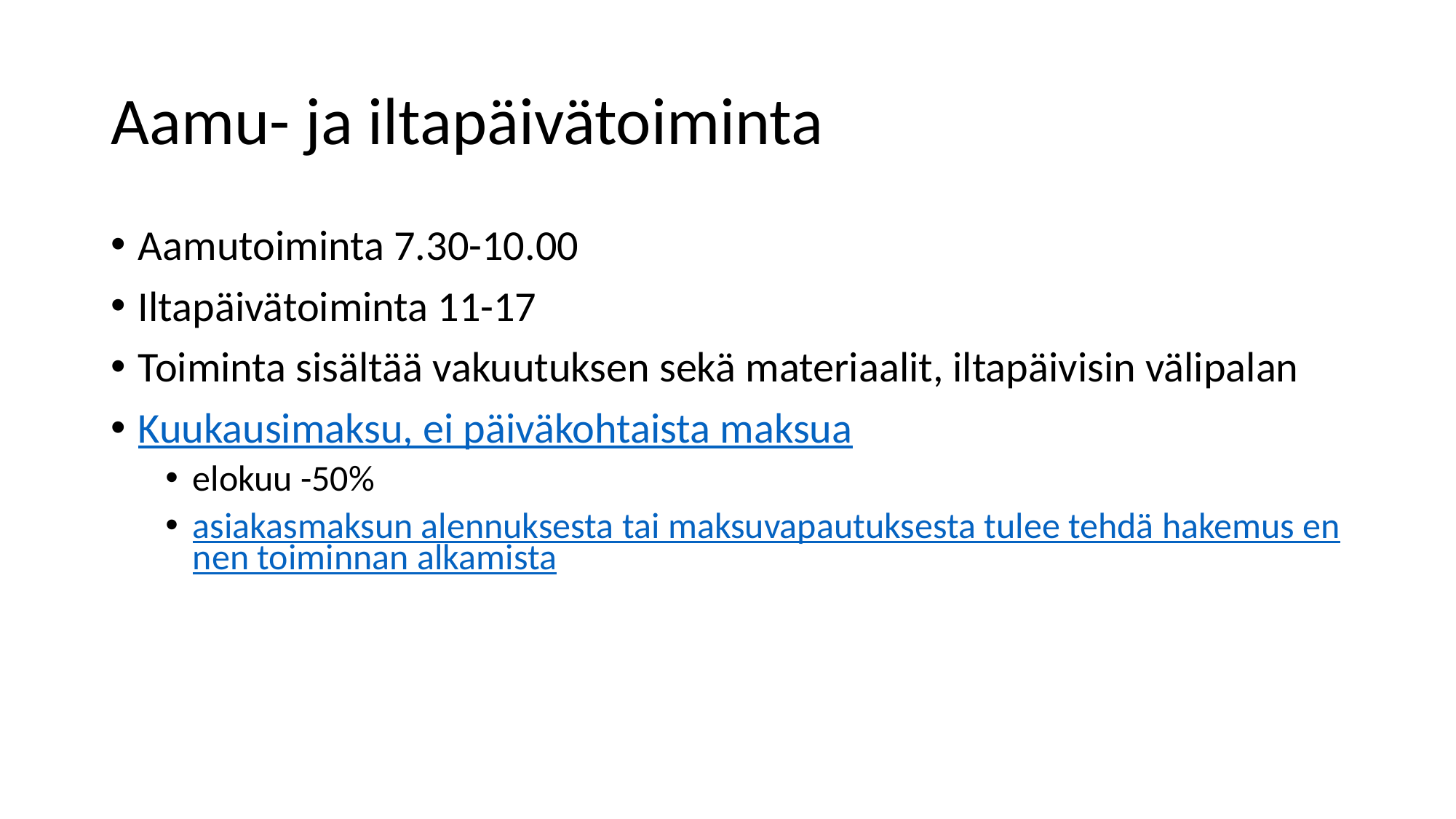

# Aamu- ja iltapäivätoiminta
Aamutoiminta 7.30-10.00
Iltapäivätoiminta 11-17
Toiminta sisältää vakuutuksen sekä materiaalit, iltapäivisin välipalan
Kuukausimaksu, ei päiväkohtaista maksua
elokuu -50%
asiakasmaksun alennuksesta tai maksuvapautuksesta tulee tehdä hakemus ennen toiminnan alkamista